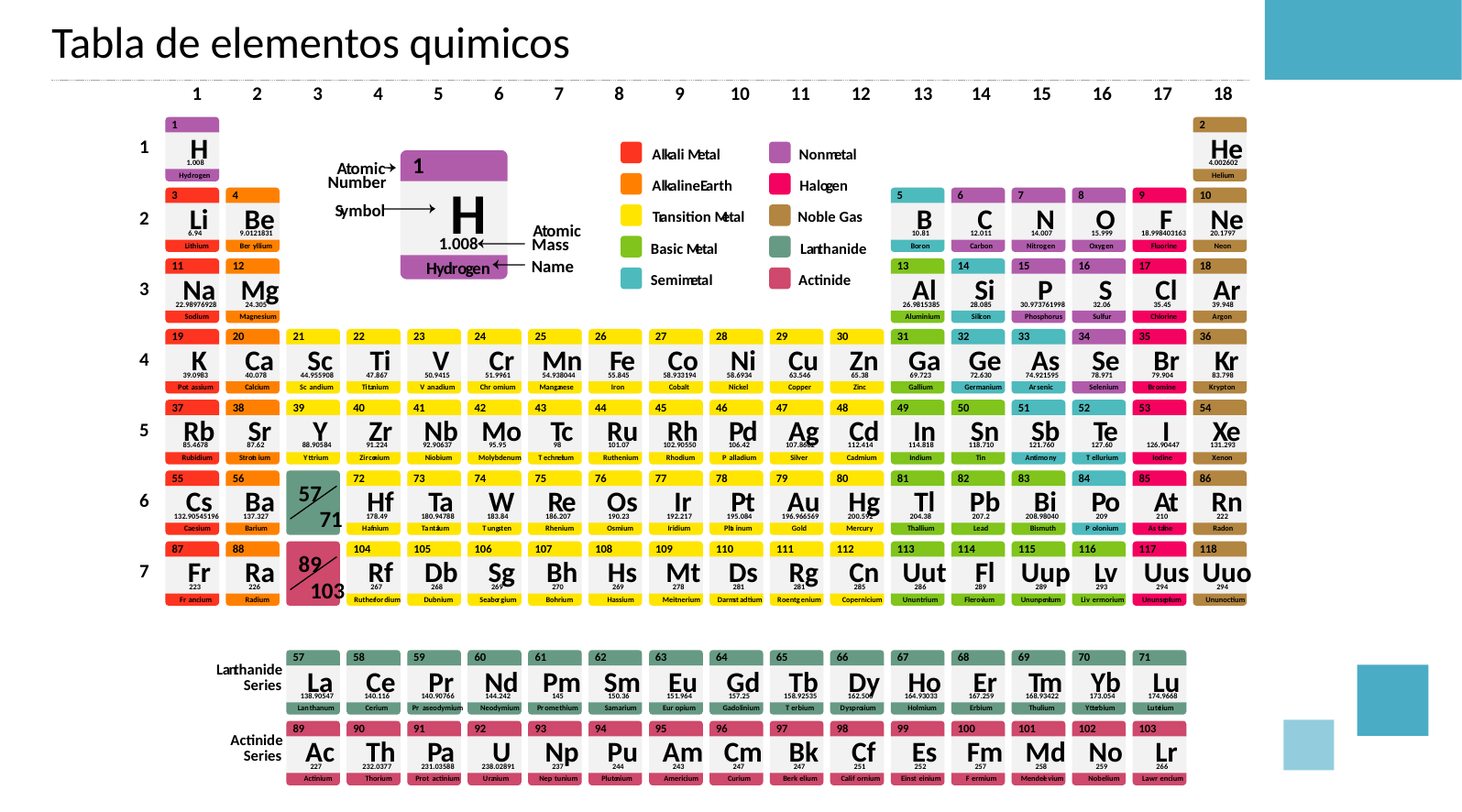

Tabla de elementos quimicos
1
2
3
4
5
6
7
8
9
10
11
12
13
14
15
16
17
18

1
2
H
He
1.008
4.002602
H
y
d
ro
­
g
en
Helium

3
4
5
6
7
8
9
10
Li
Be
B
C
N
O
F
Ne
6.94
9.0121831
10.81
12.011
14.007
15.999
18.998403163
20.1797
Lith­ium
Be
r
yl­lium
Bo
r
on
Carbon
Nit
ro
­
g
en
O
xy
­
g
en
Fluor­ine
Neon

11
12
13
14
15
16
17
18
Na
Mg
Al
Si
P
S
Cl
Ar
22.98976928
24.305
26.9815385
28.085
30.973761998
32.06
35.45
39.948
So­dium
Magne­sium
Alumin­ium
Sili­
c
on
Phos­phorus
Sulfur
Chlor­ine
A
r
g
on

19
20
21
22
23
24
25
26
27
28
29
30
31
32
33
34
35
36
K
Ca
Sc
Ti
V
Cr
Mn
F
e
Co
Ni
K
r
Cu
Zn
Ga
Ge
As
Se
Br
39.0983
40.078
44.955908
47.867
50.9415
51.9961
54.938044
55.845
58.933194
58.6934
63.546
65.38
69.723
72.630
74.921595
78.971
79.904
83.798
P
o
t
as­sium
Cal­cium
S
c
an­dium
Ti
ta
­nium
V
ana­dium
Ch
r
om­ium
Man
ga
­nese
I
r
on
Cobalt
Nic
k
K
r
yp
­
t
on
el
Copper
Zinc
Gallium
Germa­nium
A
r
senic
Sele­nium
B
r
omine

37
38
39
40
41
42
43
44
45
46
47
48
49
50
51
52
53
54
Rb
Sr
Y
Zr
Nb
Mo
T
c
Ru
Rh
P
d
Ag
Cd
In
Sn
Sb
T
e
I
X
e
85.4678
87.62
88.90584
91.224
92.90637
95.95
98
101.07
102.90550
106.42
107.8682
112.414
114.818
118.710
121.760
127.60
126.90447
131.293
Rubid­ium
St
r
on
t
­ium
Y
ttrium
Zi
r
co
­nium
Nio­bium
Molyb­denum
T
ech­n
et
ium
Ruthe­nium
Rho­dium
P
allad­ium
Sil
v
er
Cad­mium
Indium
Tin
A
nt
i­mo
n
y
T
ellur­ium
Iodine
X
enon

82
83
84
85

55

56

72

73

74

75

76

77

78

79

80

81

86
57
Pb
Bi
P
o
A
t
Cs
Ba
Hf
T
a
W
R
e
Os
Ir
P
t
Au
Hg
Tl
Rn

    71
132.90545196
137.327
178.49
180.94788
183.84
186.207
190.23
192.217
195.084
196.966569
200.592
204.38
207.2
208.98040
209
210
222
Cae­sium
Barium
H
af
­nium
T
a
nta
­lum
T
ung­
s
t
en
Rhe­nium
Os­mium
Iridium
Pla
t
­inum
Gold
Mer
­
cu
r
y
Thallium
Lead
Bis­muth
P
olo­nium
A
s
ta­t
ine
Radon

87

88

104

105

106

107

108

109

110

111

112

113

114

115

116

117

118
Fr
Ra
Rf
Db
Sg
Bh
Hs
Mt
Ds
Rg
Cn
Uut
Fl
Uup
L
v
Uus
Uuo

223
226
267
268
269
270
269
278
281
281
285
286
289
289
293
294
294
F
r
an­cium
Ra­dium
Ruther­
f
o
r
dium
Dub­nium
Sea­bo
r
gium
Bohr­ium
Has­sium
Meit­nerium
Darm­
s
t
adtium
R
oe
nt
­
g
enium
Coper­nicium
Unun
­
trium
Fle
r
ov
­ium
Unun­pe
nt
ium
Li
v
er­morium
Unun­se
pt
ium
Unun­octium

57

58

59

60

61

62

63

64

65

66

67

68

69

70

71
La
Ce
Pr
Nd
Pm
Sm
Eu
Gd
Tb
Dy
Ho
Er
T
m
Yb
Lu
138.90547
140.116
140.90766
144.242
145
150.36
151.964
157.25
158.92535
162.500
164.93033
167.259
168.93422
173.054
Lan
­
thanum
Cerium
P
r
aseo­dymium
Neo­dymium
P
r
ome
­
thium
Sama­rium
Eu
r
op­ium
Gadolin­ium
T
er­bium
D
y
sp
ro
­sium
Hol­mium
Erbium
Thulium
Y
tte
r­bium
Lu
te
­t
ium

1

Al
k
ali M
e
t
al
Nonm
e
t
al

1
A
t
omic

Number

Al
k
aline
E
arth
Halo
g
en
H
S
ymbol

2
T
r
ansition M
e
t
al
Noble Gas

A
t
omic
1.008
Mass

Basic M
e
t
al
La
n
thanide

Name
H
y
d
ro
­
g
en

Semim
e
t
al
Actinide
3
4
5
6
89
7
103
La
n
thanide
Series
174.9668
89
90
91
92
93
94
95
96
97
98
99
100
101
102
103
Actinide
Ac
Th
P
a
U
Np
Pu
Am
Cm
Bk
Cf
Es
Fm
Md
No
Lr
Series
227
232.0377
231.03588
238.02891
237
244
243
247
247
251
252
257
258
259
266
Actin­ium
Thor­ium
P
r
o
t
ac­tinium
U
ra
­nium
Ne
p
tu­nium
Plu
to
­nium
Ameri­cium
Curium
Ber
k
el­ium
Cali
f
or­nium
Ein
s
t
ei­nium
F
er­mium
Mende­l
e
vium
Nobel­ium
L
a
w
r
en­cium